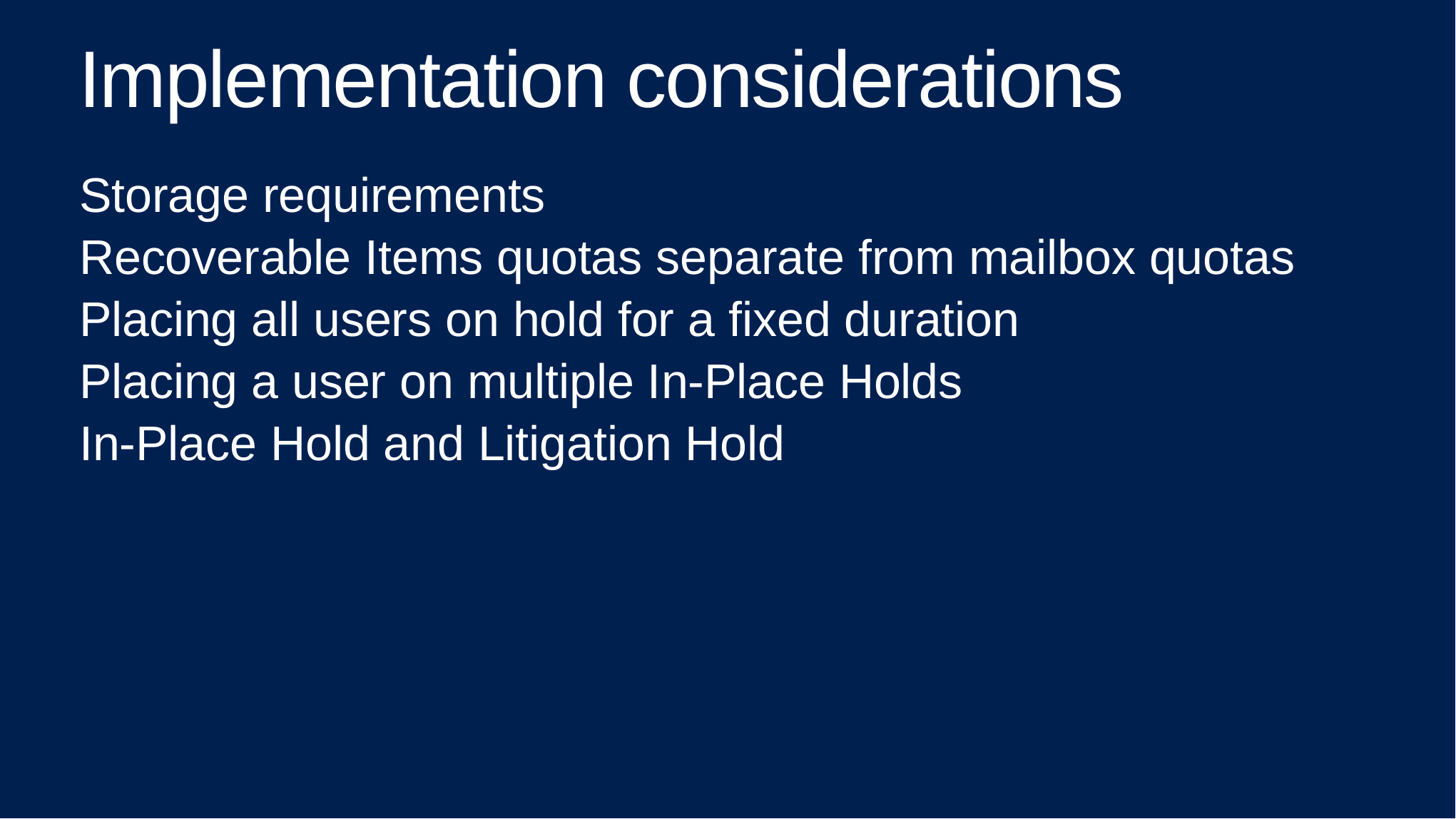

# Implementation considerations
Storage requirements
Recoverable Items quotas separate from mailbox quotas
Placing all users on hold for a fixed duration
Placing a user on multiple In-Place Holds
In-Place Hold and Litigation Hold